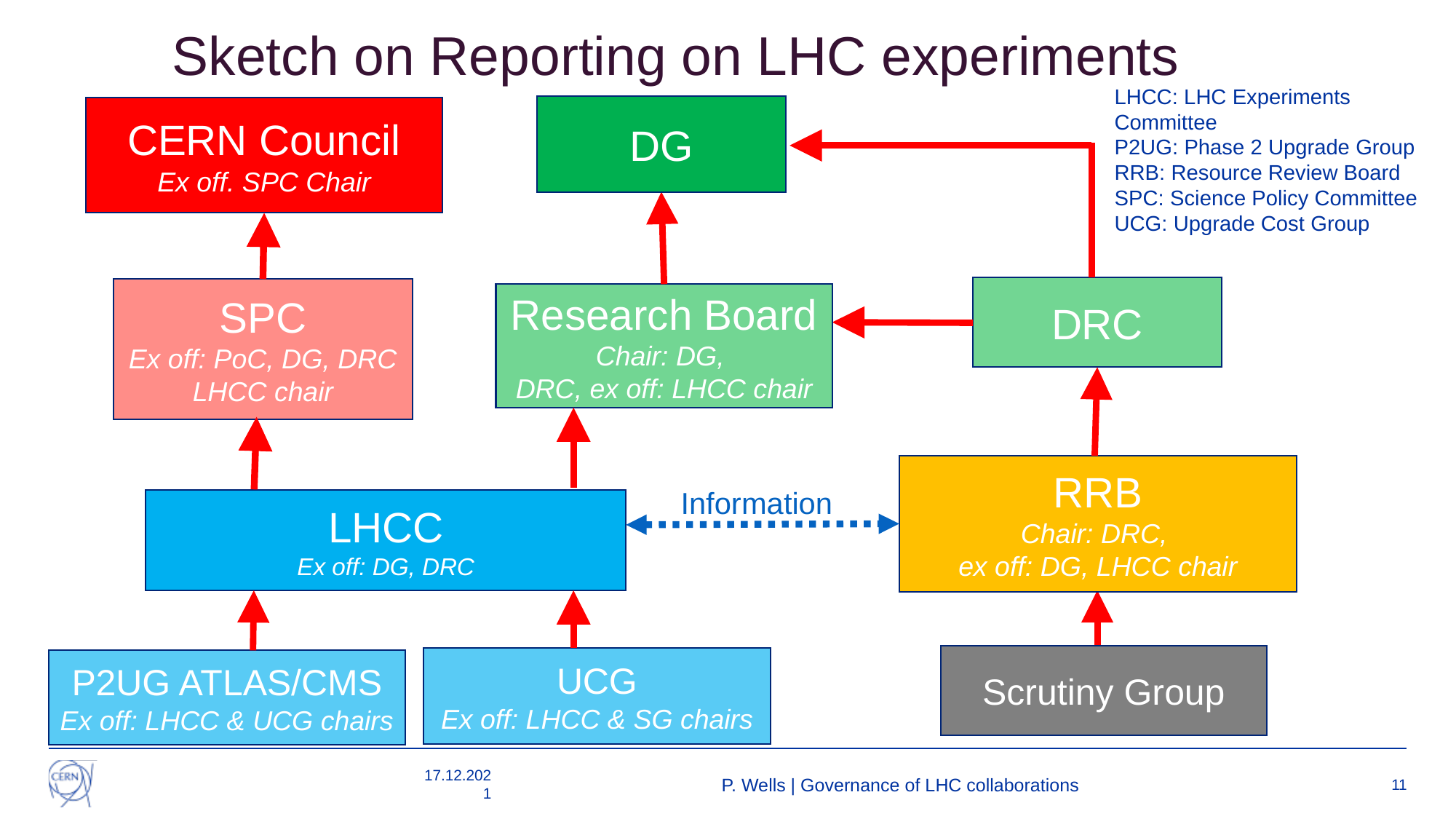

Sketch on Reporting on LHC experiments
LHCC: LHC Experiments Committee
P2UG: Phase 2 Upgrade Group
RRB: Resource Review Board
SPC: Science Policy Committee
UCG: Upgrade Cost Group
DG
CERN Council
Ex off. SPC Chair
DRC
SPC
Ex off: PoC, DG, DRC
LHCC chair
Research Board
Chair: DG,
DRC, ex off: LHCC chair
RRB
Chair: DRC,
ex off: DG, LHCC chair
Information
LHCC
Ex off: DG, DRC
Scrutiny Group
UCG
Ex off: LHCC & SG chairs
P2UG ATLAS/CMS
Ex off: LHCC & UCG chairs
17.12.2021
P. Wells | Governance of LHC collaborations
11